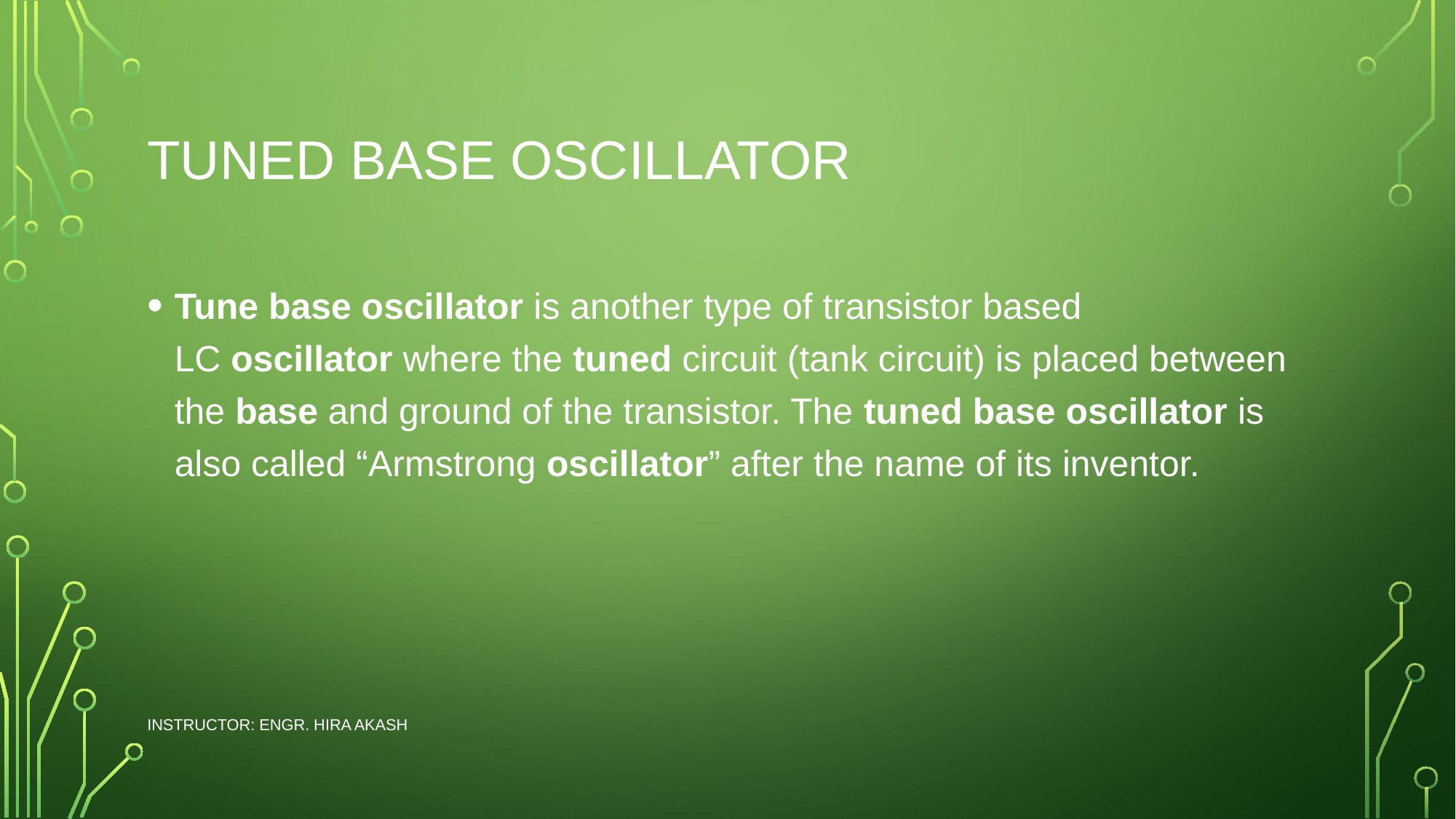

# tuned base oscillator
Tune base oscillator is another type of transistor based LC oscillator where the tuned circuit (tank circuit) is placed between the base and ground of the transistor. The tuned base oscillator is also called “Armstrong oscillator” after the name of its inventor.

Instructor: Engr. Hira Akash